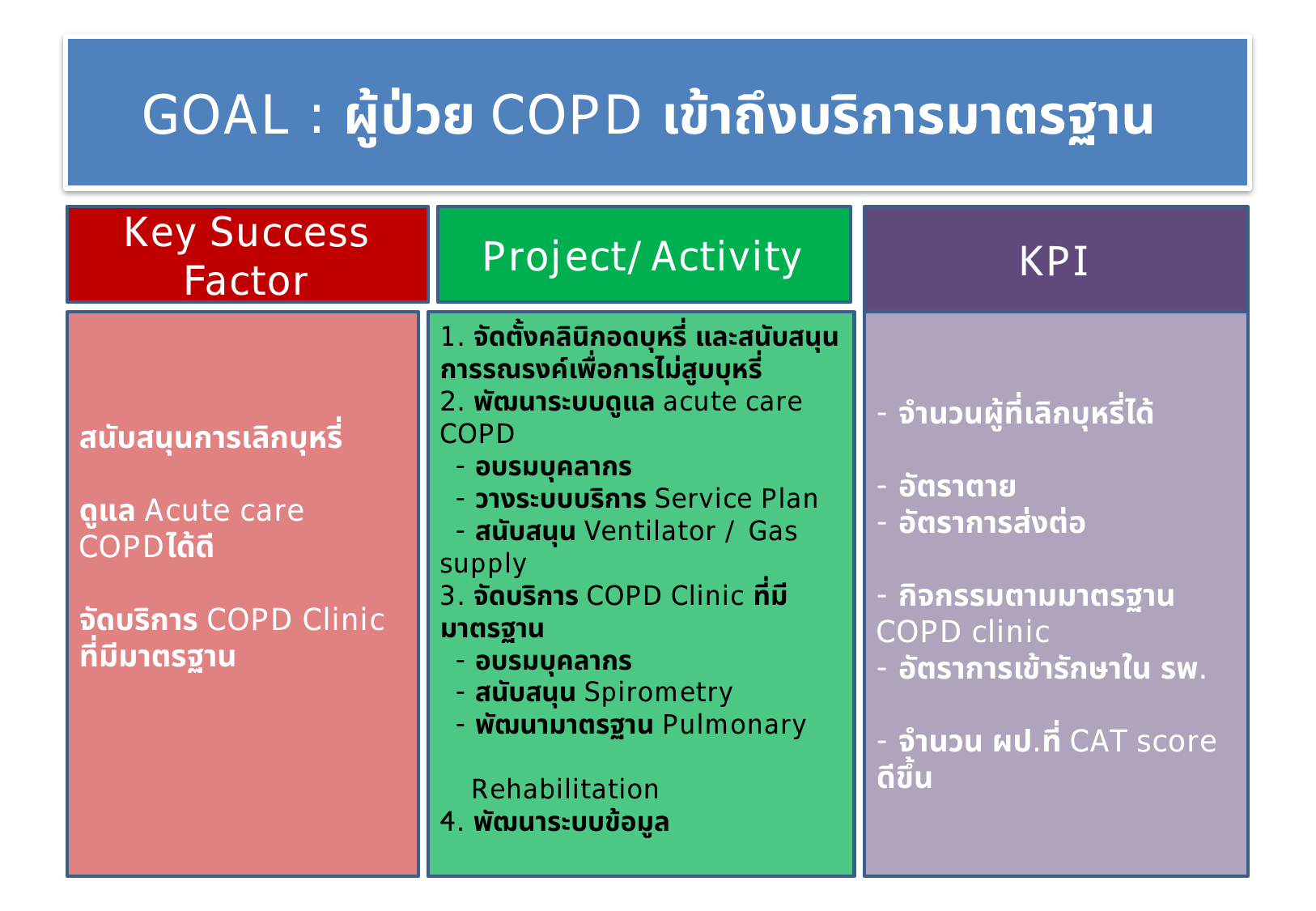

# GOAL : ผู้ป่วย COPD เข้าถึงบริการมาตรฐาน
Key Success Factor
Project/Activity
KPI
สนับสนุนการเลิกบุหรี่

ดูแล Acute care COPDได้ดี

จัดบริการ COPD Clinic ที่มีมาตรฐาน

1. จัดตั้งคลินิกอดบุหรี่ และสนับสนุนการรณรงค์เพื่อการไม่สูบบุหรี่
2. พัฒนาระบบดูแล acute care COPD
  - อบรมบุคลากร
  - วางระบบบริการ Service Plan
  - สนับสนุน Ventilator / Gas supply
3. จัดบริการ COPD Clinic ที่มีมาตรฐาน
  - อบรมบุคลากร
  - สนับสนุน Spirometry
  - พัฒนามาตรฐาน Pulmonary
    Rehabilitation
4. พัฒนาระบบข้อมูล

- จำนวนผู้ที่เลิกบุหรี่ได้

- อัตราตาย
- อัตราการส่งต่อ

- กิจกรรมตามมาตรฐาน COPD clinic
- อัตราการเข้ารักษาใน รพ.

- จำนวน ผป.ที่ CAT score ดีขึ้น